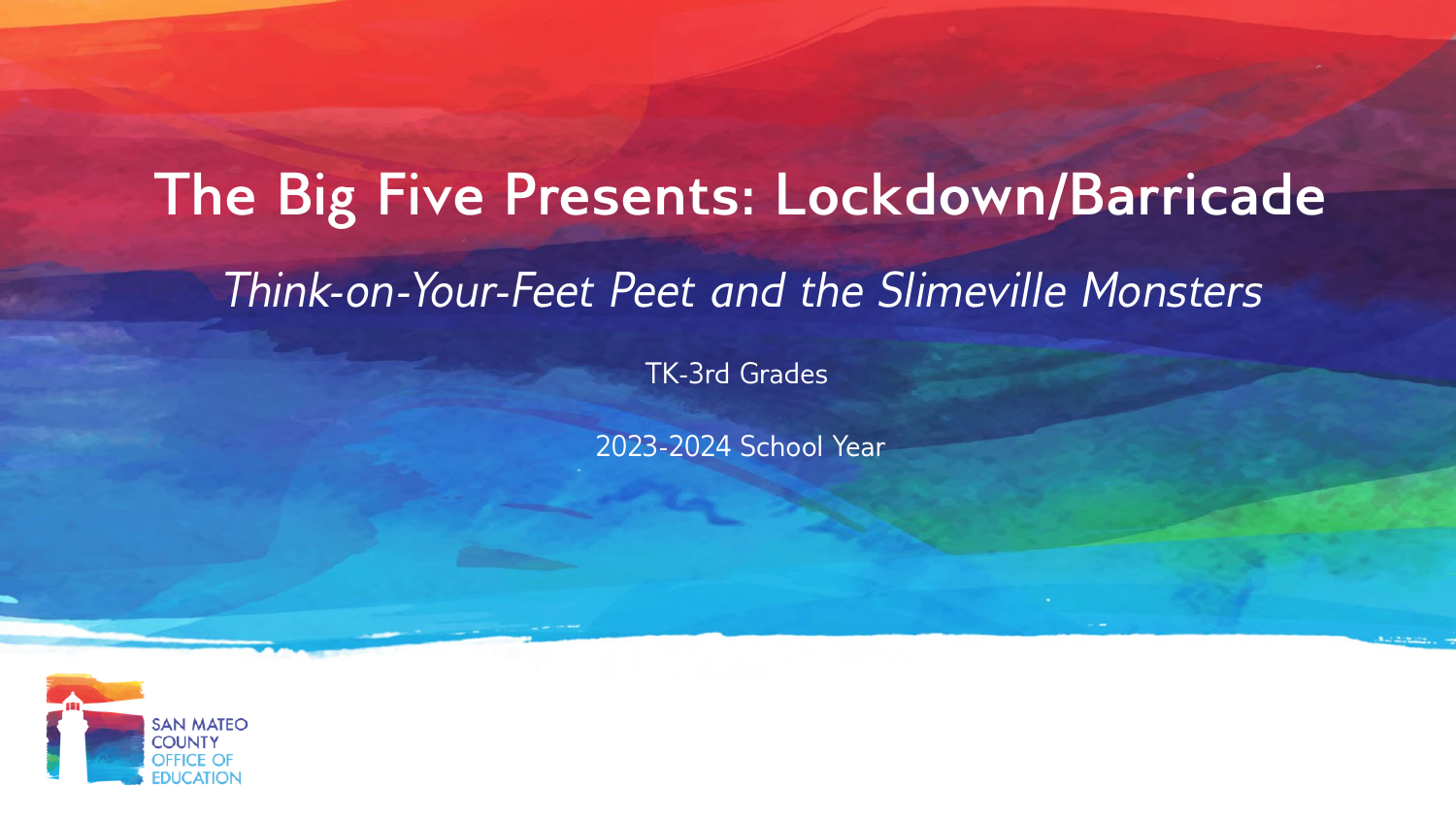

The Big Five Presents: Lockdown/Barricade
Think-on-Your-Feet Peet and the Slimeville Monsters

TK-3rd Grades

2023-2024 School Year